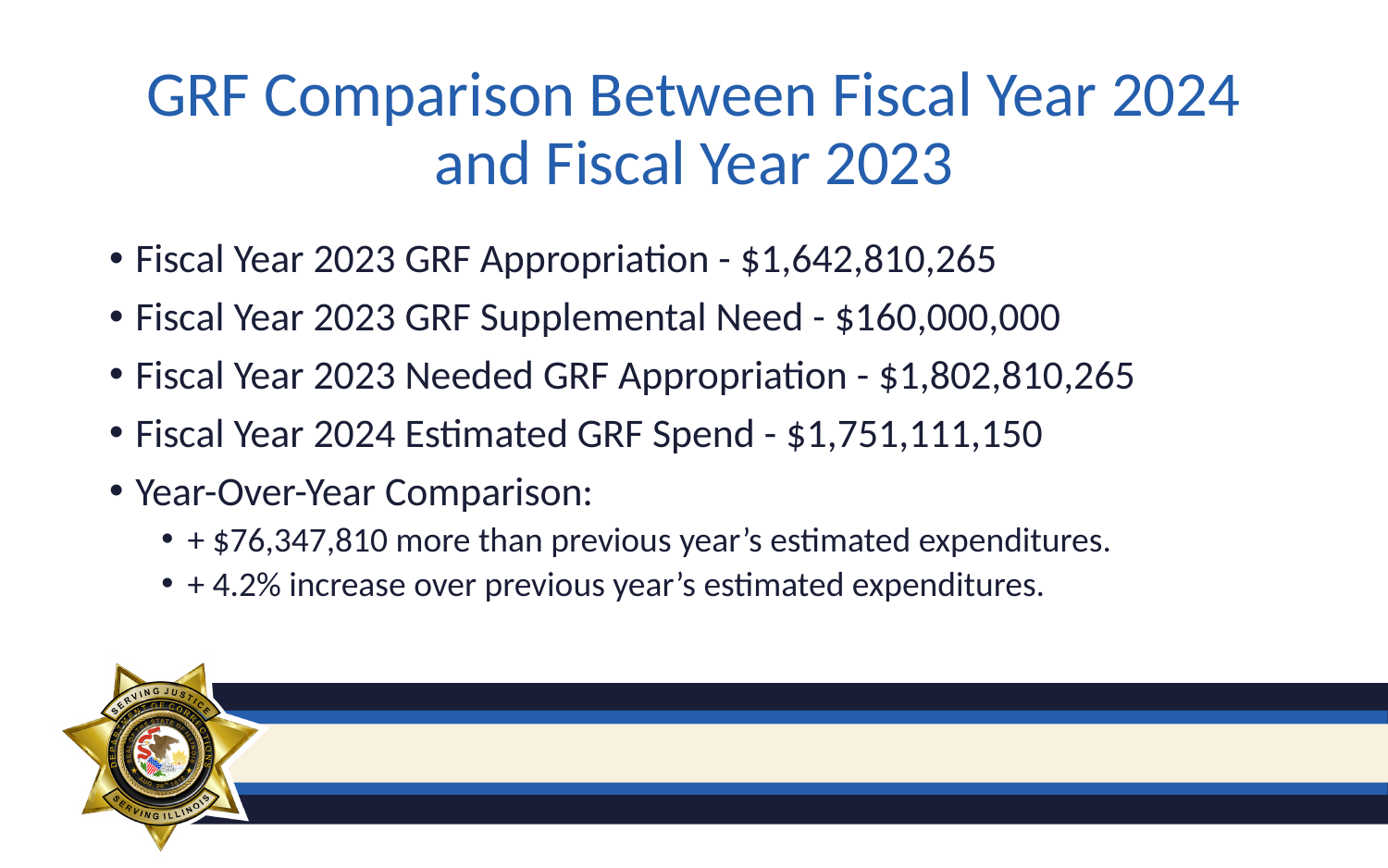

# GRF Comparison Between Fiscal Year 2024 and Fiscal Year 2023
Fiscal Year 2023 GRF Appropriation - $1,642,810,265
Fiscal Year 2023 GRF Supplemental Need - $160,000,000
Fiscal Year 2023 Needed GRF Appropriation - $1,802,810,265
Fiscal Year 2024 Estimated GRF Spend - $1,751,111,150
Year-Over-Year Comparison:
+ $76,347,810 more than previous year’s estimated expenditures.
+ 4.2% increase over previous year’s estimated expenditures.